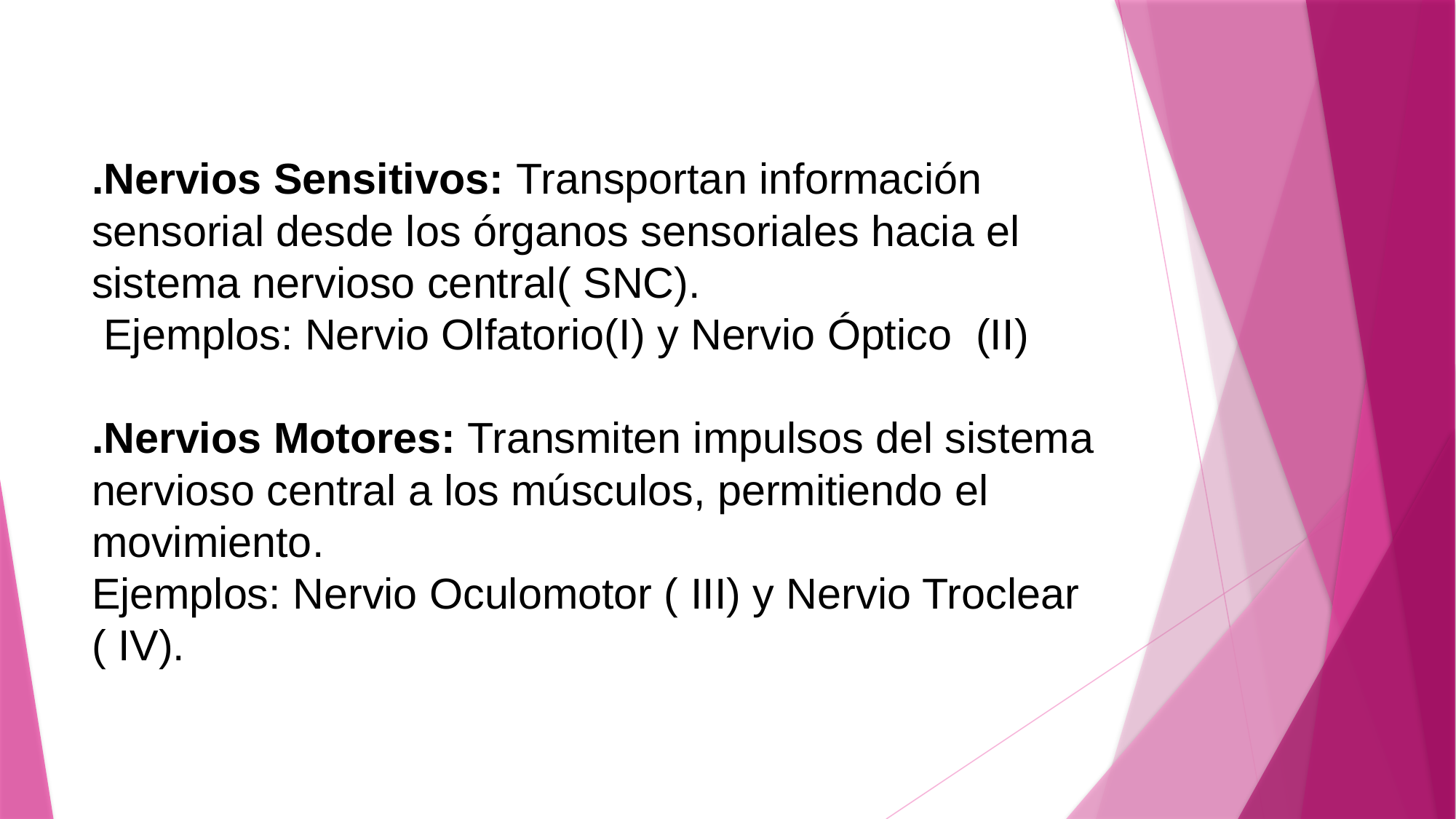

# .Nervios Sensitivos: Transportan información sensorial desde los órganos sensoriales hacia el sistema nervioso central( SNC). Ejemplos: Nervio Olfatorio(I) y Nervio Óptico  (II) .Nervios Motores: Transmiten impulsos del sistema nervioso central a los músculos, permitiendo el movimiento. Ejemplos: Nervio Oculomotor ( III) y Nervio Troclear ( IV).